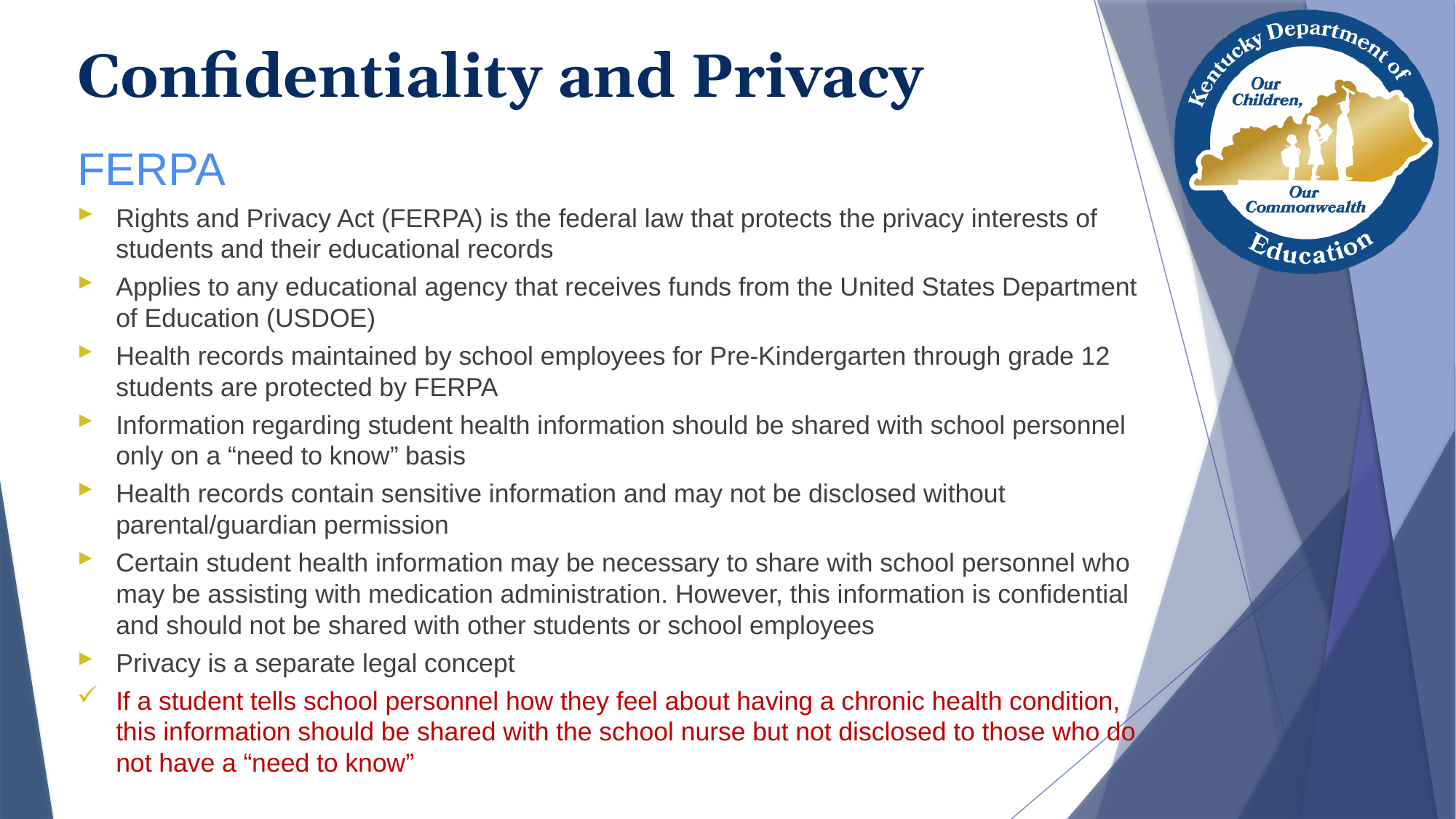

# Confidentiality and Privacy
FERPA
Rights and Privacy Act (FERPA) is the federal law that protects the privacy interests of students and their educational records
Applies to any educational agency that receives funds from the United States Department of Education (USDOE)
Health records maintained by school employees for Pre-Kindergarten through grade 12 students are protected by FERPA
Information regarding student health information should be shared with school personnel only on a “need to know” basis
Health records contain sensitive information and may not be disclosed without parental/guardian permission
Certain student health information may be necessary to share with school personnel who may be assisting with medication administration. However, this information is confidential and should not be shared with other students or school employees
Privacy is a separate legal concept
If a student tells school personnel how they feel about having a chronic health condition, this information should be shared with the school nurse but not disclosed to those who do not have a “need to know”